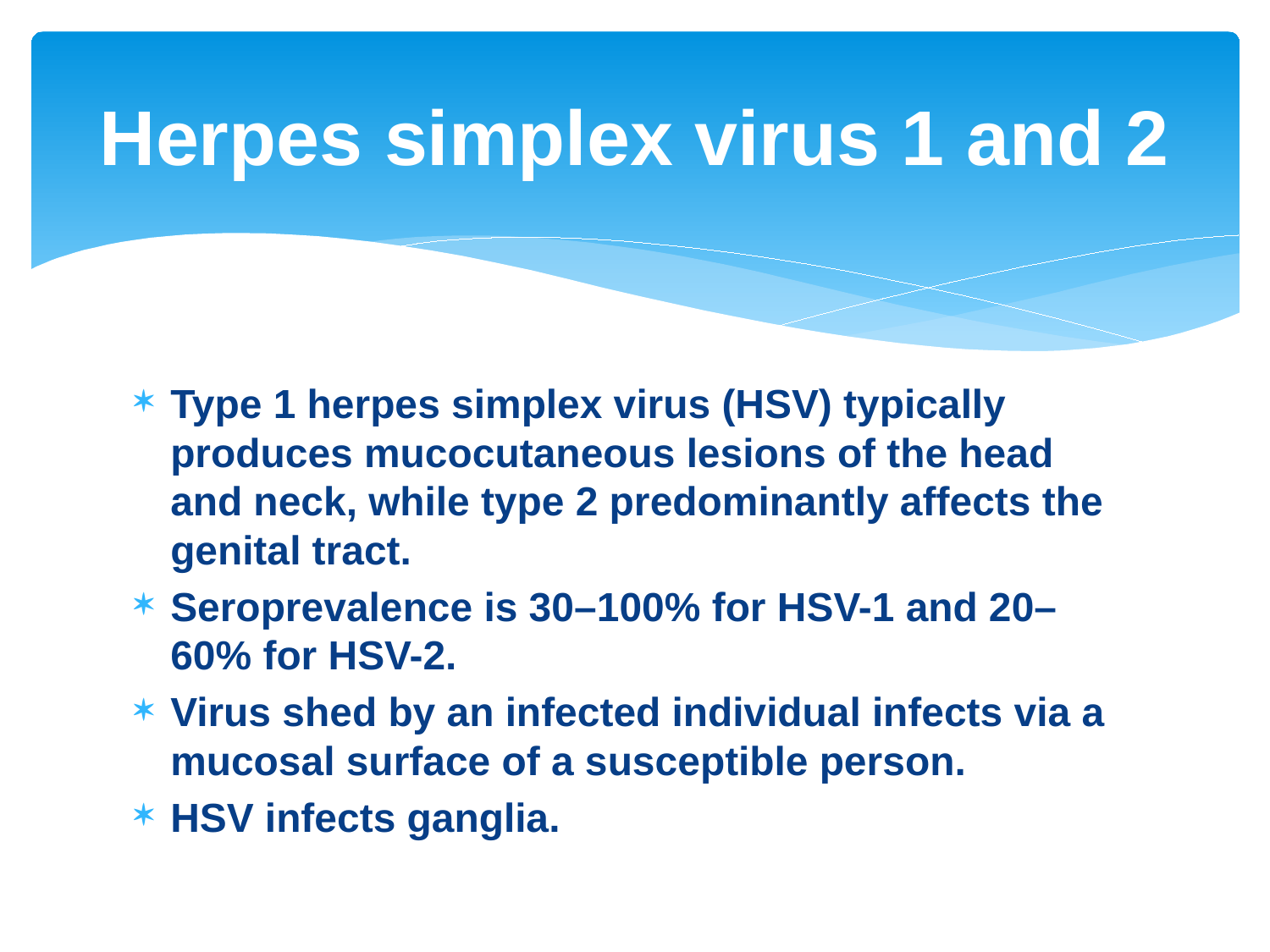

# Herpes simplex virus 1 and 2
Type 1 herpes simplex virus (HSV) typically produces mucocutaneous lesions of the head and neck, while type 2 predominantly affects the genital tract.
Seroprevalence is 30–100% for HSV-1 and 20–60% for HSV-2.
Virus shed by an infected individual infects via a mucosal surface of a susceptible person.
HSV infects ganglia.